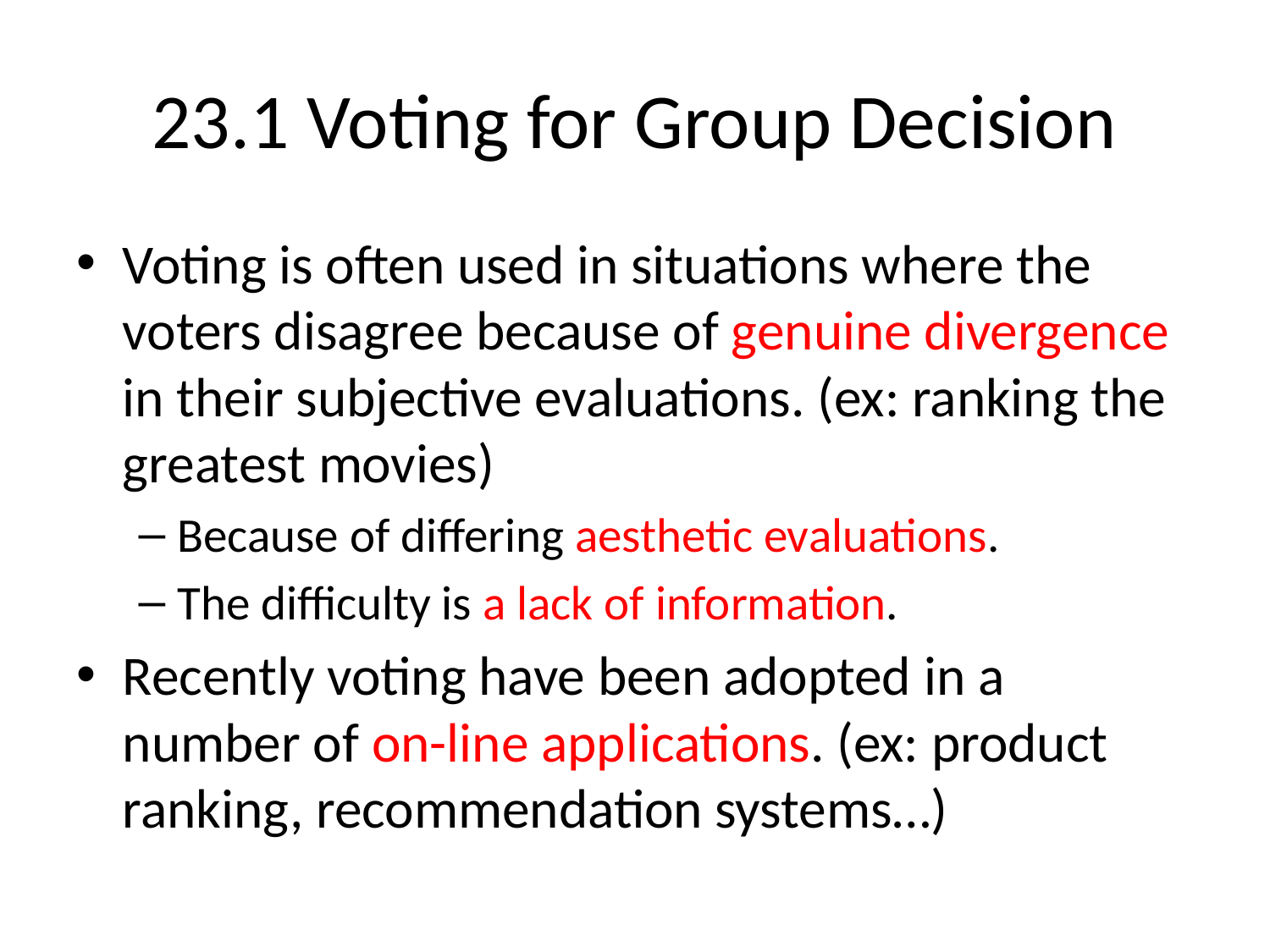

# 23.1 Voting for Group Decision
Voting is often used in situations where the voters disagree because of genuine divergence in their subjective evaluations. (ex: ranking the greatest movies)
Because of differing aesthetic evaluations.
The difficulty is a lack of information.
Recently voting have been adopted in a number of on-line applications. (ex: product ranking, recommendation systems…)